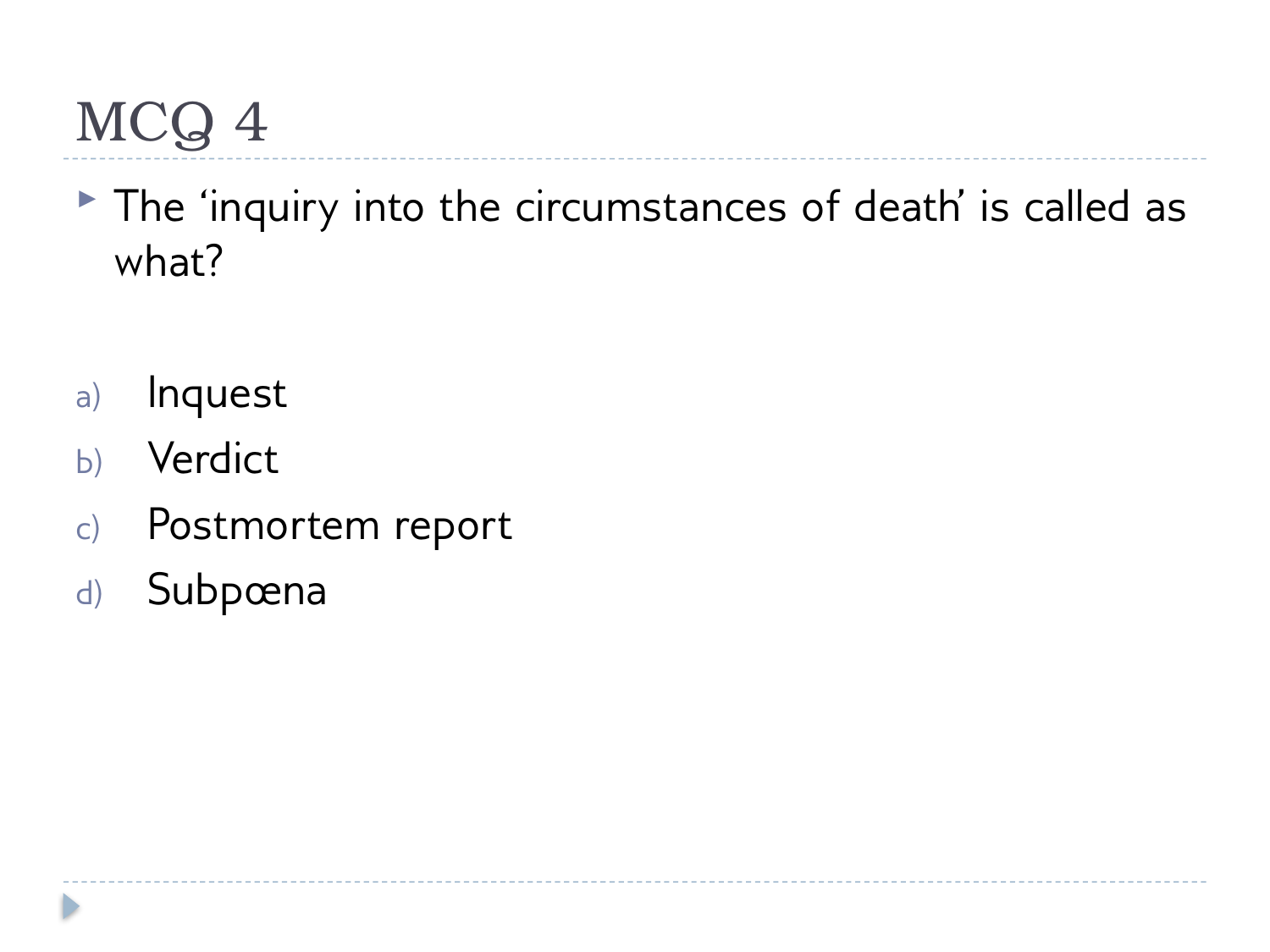

# MCQ 4
The ‘inquiry into the circumstances of death’ is called as what?

Inquest
Verdict
Postmortem report
Subpoena